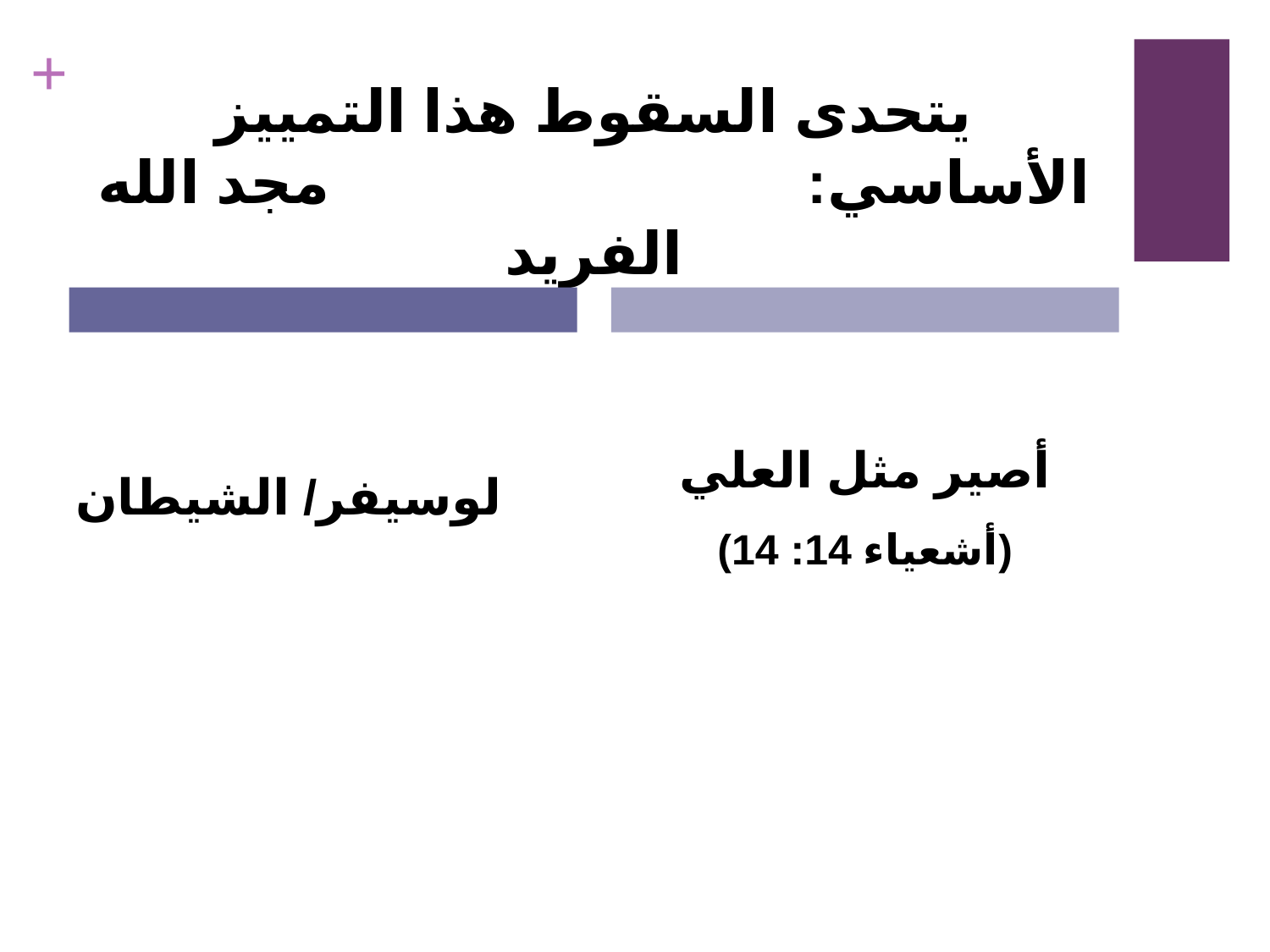

# يتحدى السقوط هذا التمييز الأساسي:                             مجد الله الفريد

أصير مثل العلي
(أشعياء 14: 14)
لوسيفر/ الشيطان